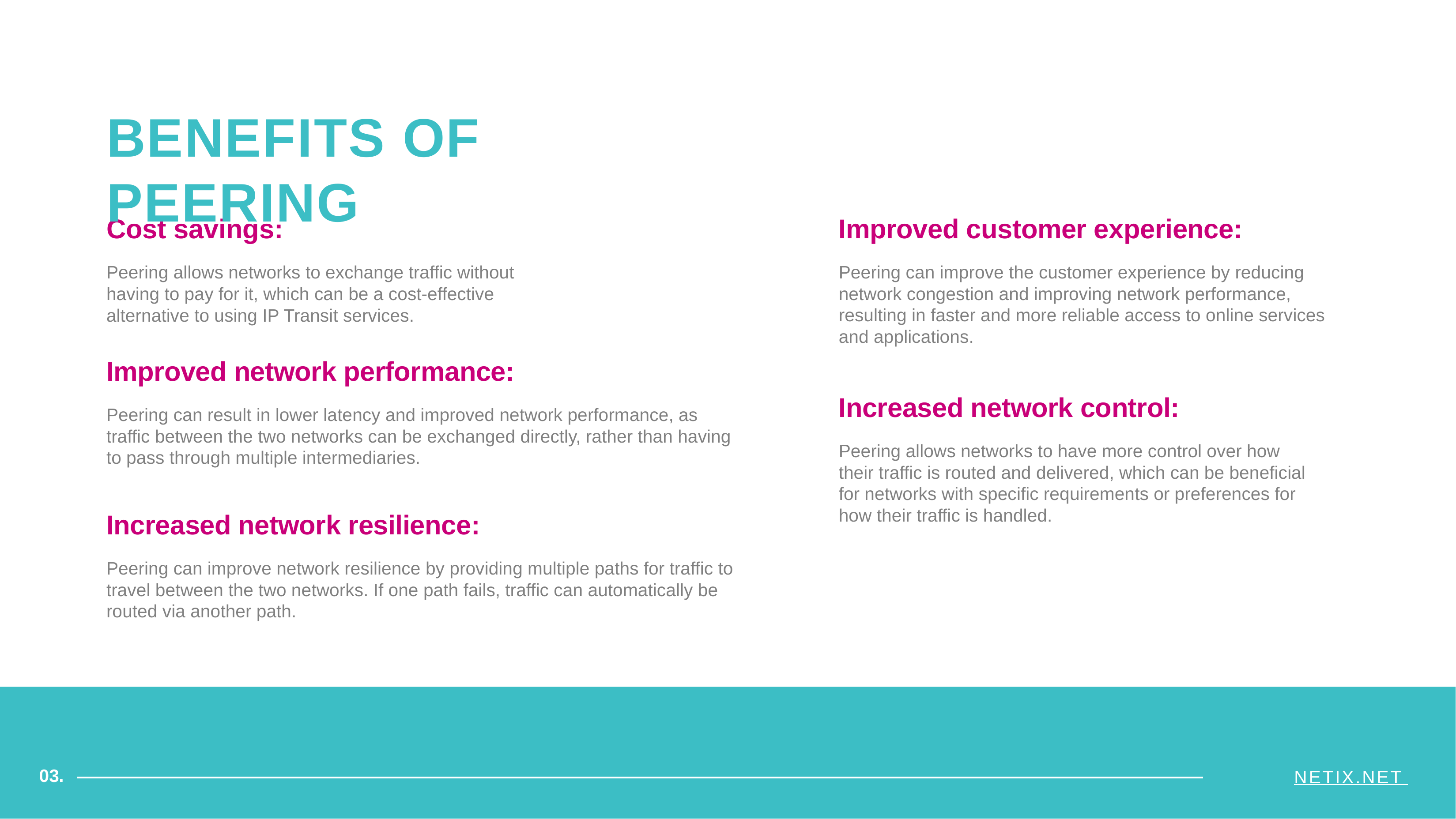

# BENEFITS OF PEERING
Cost savings:
Peering allows networks to exchange traffic without having to pay for it, which can be a cost-effective alternative to using IP Transit services.
Improved customer experience:
Peering can improve the customer experience by reducing network congestion and improving network performance, resulting in faster and more reliable access to online services and applications.
Improved network performance:
Peering can result in lower latency and improved network performance, as traffic between the two networks can be exchanged directly, rather than having to pass through multiple intermediaries.
Increased network control:
Peering allows networks to have more control over how their traffic is routed and delivered, which can be beneficial for networks with specific requirements or preferences for how their traffic is handled.
Increased network resilience:
Peering can improve network resilience by providing multiple paths for traffic to travel between the two networks. If one path fails, traffic can automatically be routed via another path.

03.
NETIX.NET